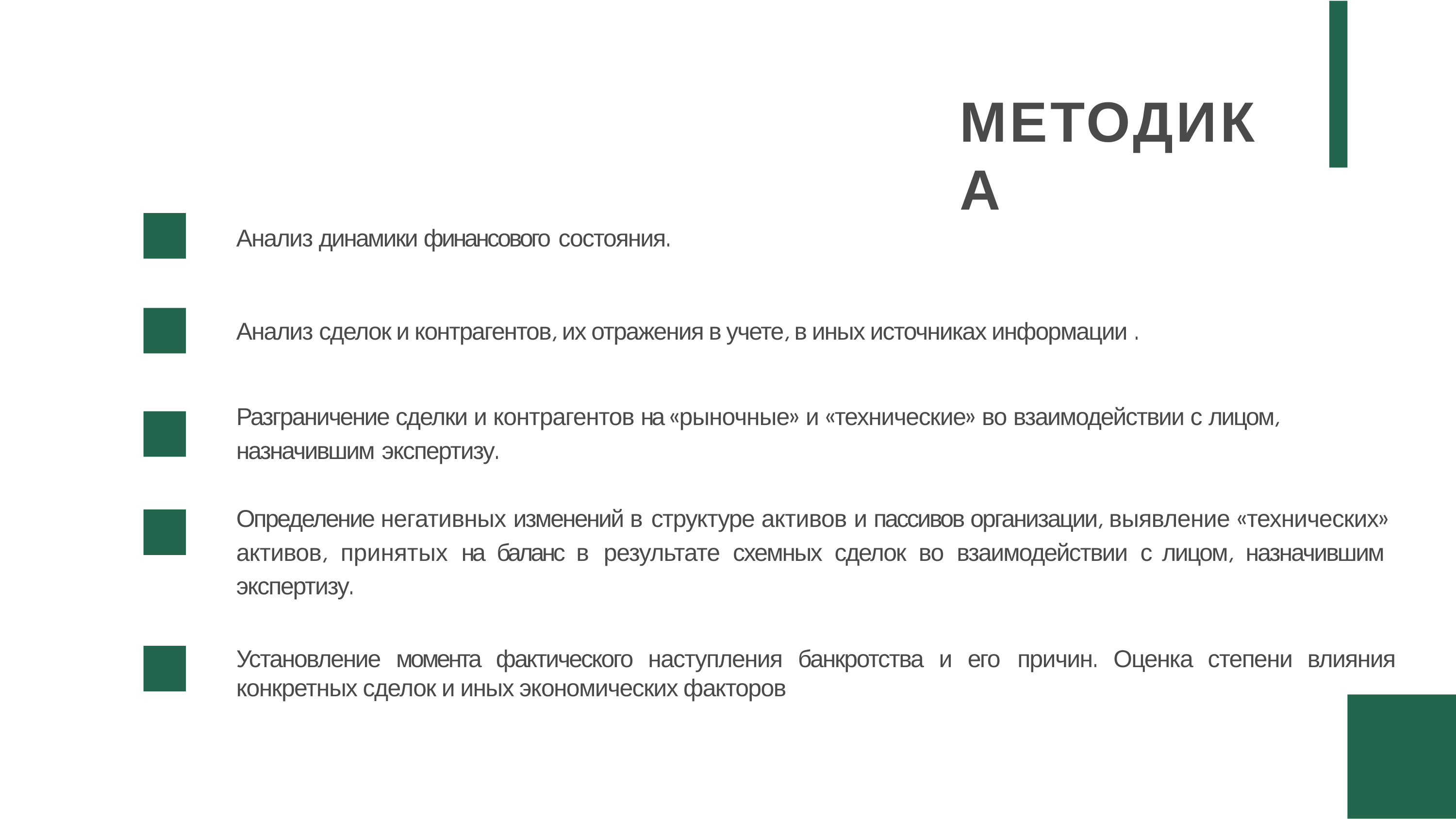

# МЕТОДИКА

Анализ динамики финансового состояния.

Анализ сделок и контрагентов, их отражения в учете, в иных источниках информации .

Разграничение сделки и контрагентов на «рыночные» и «технические» во взаимодействии с  лицом,  назначившим экспертизу.

Определение негативных изменений в структуре активов и пассивов организации, выявление «технических»  активов, принятых на баланс в результате схемных сделок во взаимодействии с лицом, назначившим  экспертизу.

Установление момента фактического наступления банкротства и его причин. Оценка степени влияния конкретных сделок и иных экономических факторов